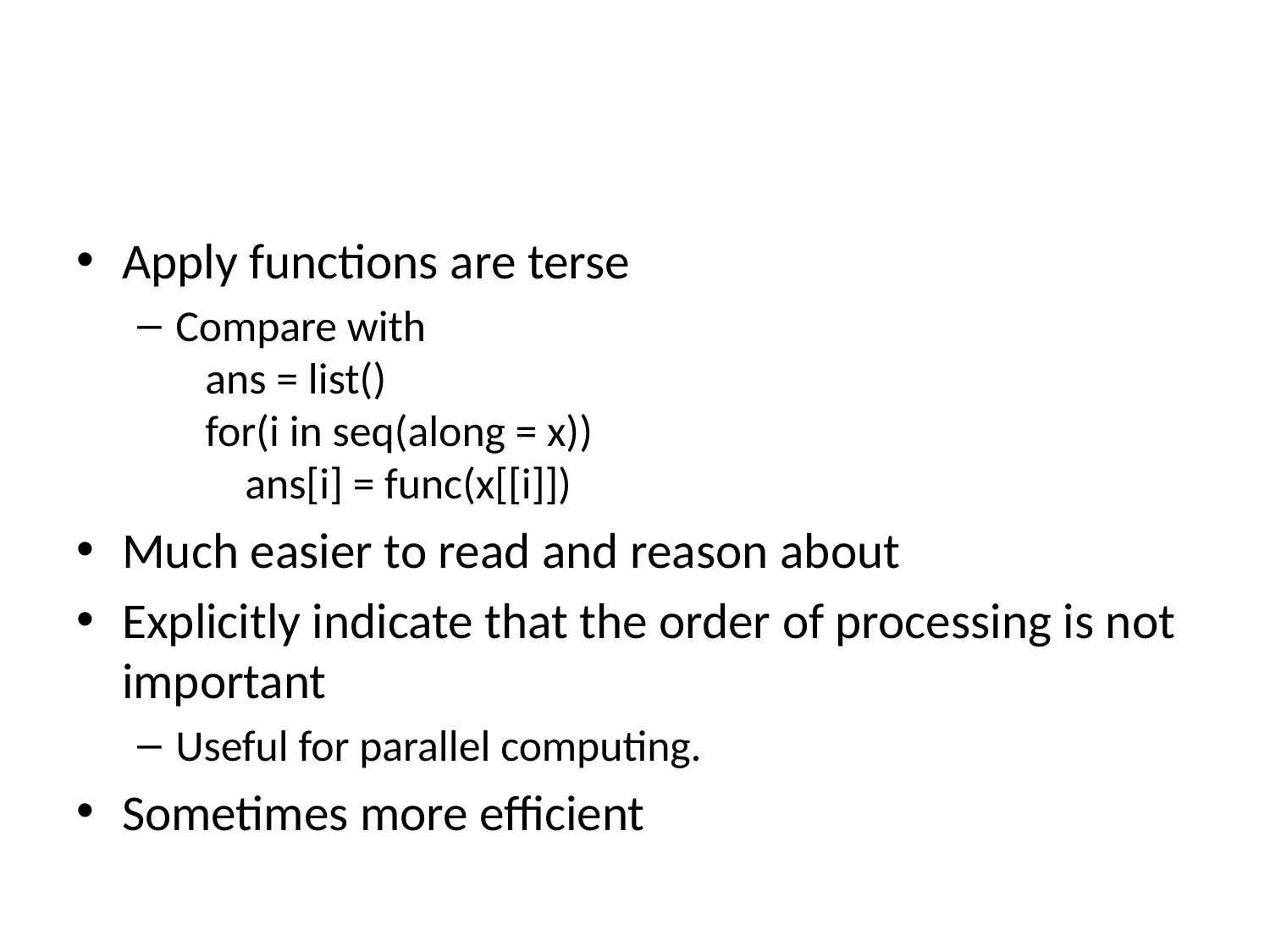

#
Apply functions are terse
Compare with
   ans = list()
   for(i in seq(along = x))
       ans[i] = func(x[[i]])
Much easier to read and reason about
Explicitly indicate that the order of processing is not important
Useful for parallel computing.
Sometimes more efficient